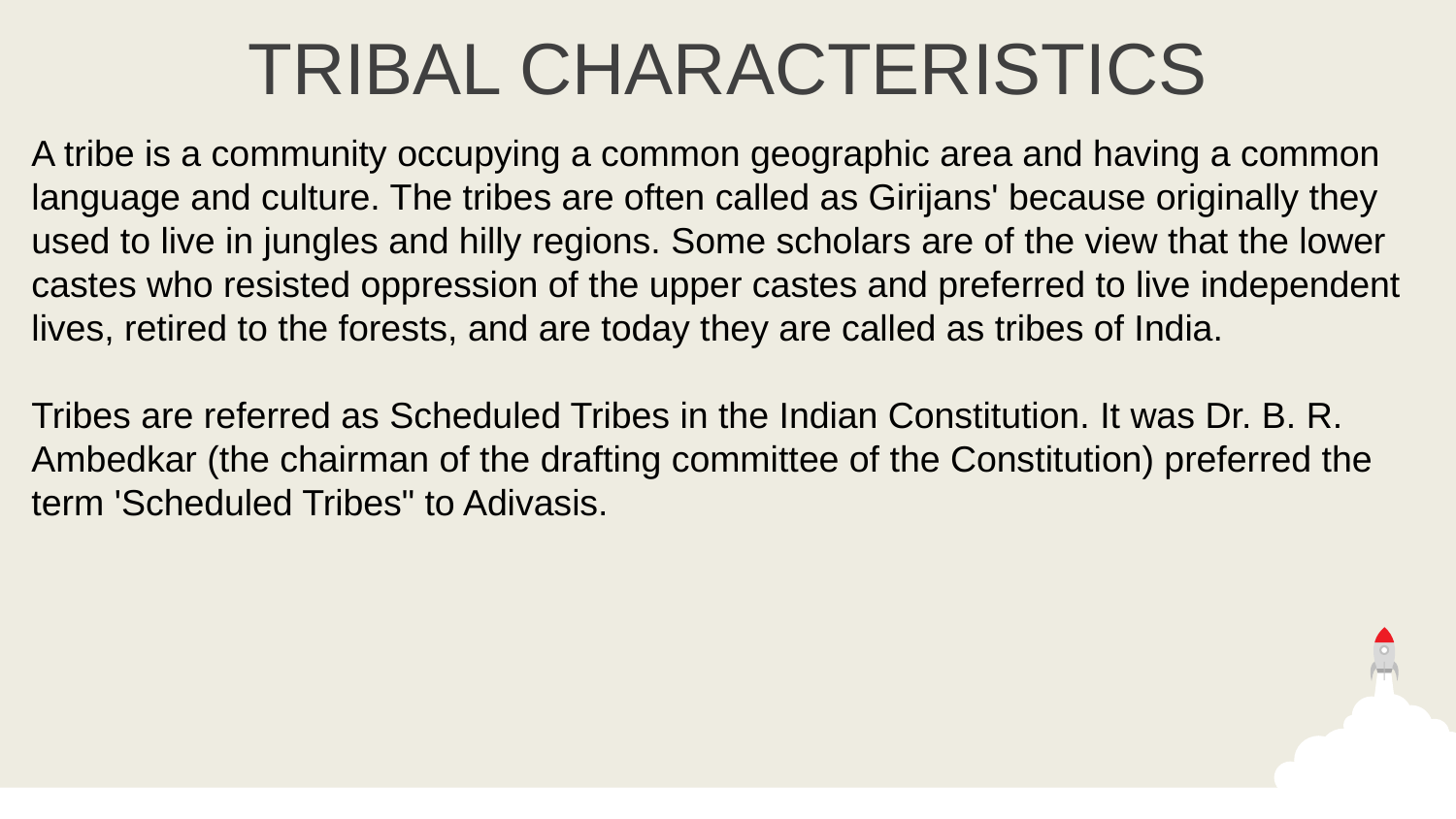

TRIBAL CHARACTERISTICS

A tribe is a community occupying a common geographic area and having a common
language and culture. The tribes are often called as Girijans' because originally they
used to live in jungles and hilly regions. Some scholars are of the view that the lower
castes who resisted oppression of the upper castes and preferred to live independent
lives, retired to the forests, and are today they are called as tribes of India.

Tribes are referred as Scheduled Tribes in the Indian Constitution. It was Dr. B. R.
Ambedkar (the chairman of the drafting committee of the Constitution) preferred the
term 'Scheduled Tribes" to Adivasis.